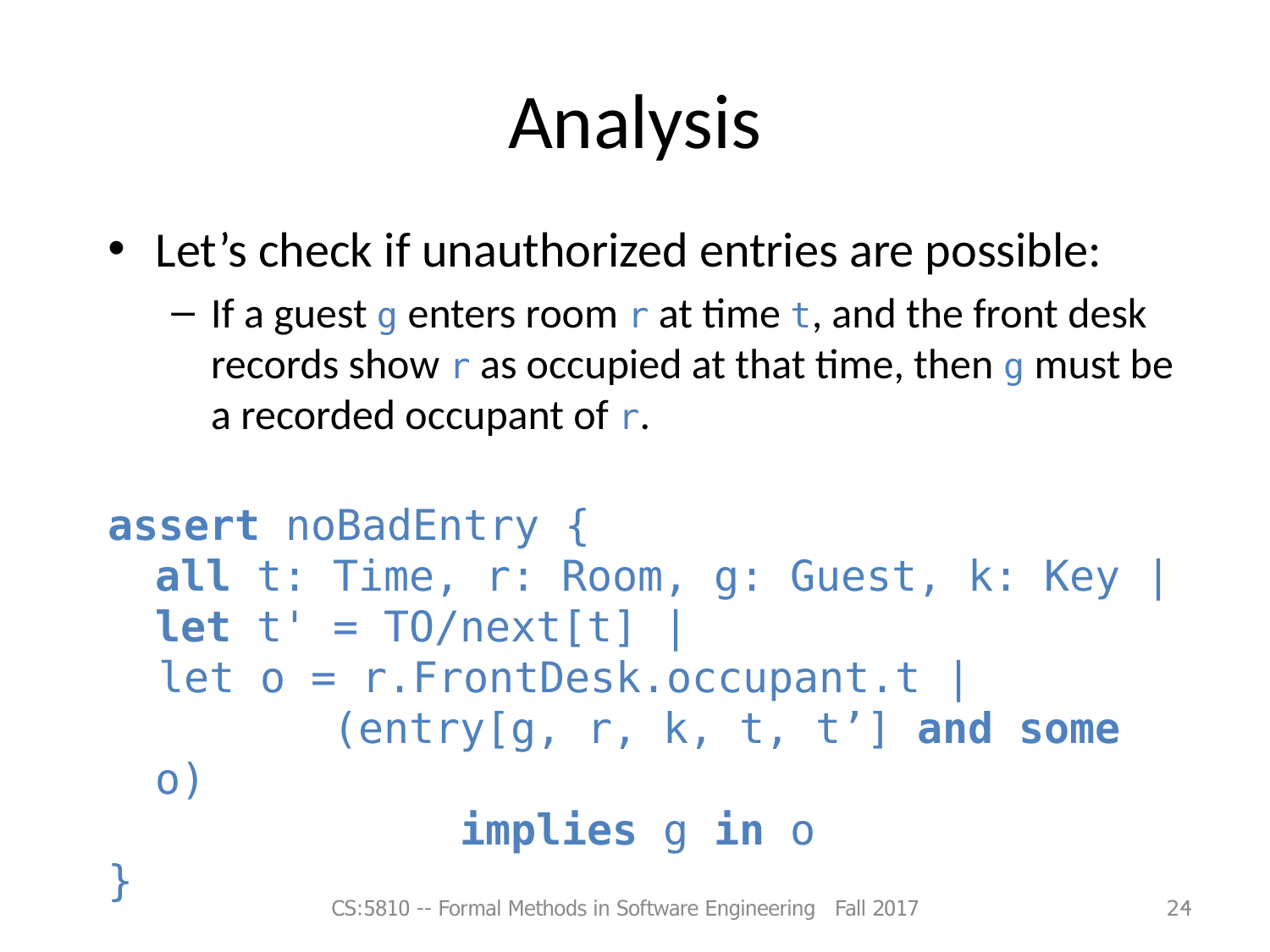

Analysis
Let’s check if unauthorized entries are possible:
If a guest g enters room r at time t, and the front desk records show r as occupied at that time, then g must be a recorded occupant of r.

assert noBadEntry {
	all t: Time, r: Room, g: Guest, k: Key | let t' = TO/next[t] |
  let o = r.FrontDesk.occupant.t |
		  (entry[g, r, k, t, t’] and some o)
			  implies g in o
}
CS:5810 -- Formal Methods in Software Engineering   Fall 2017
24